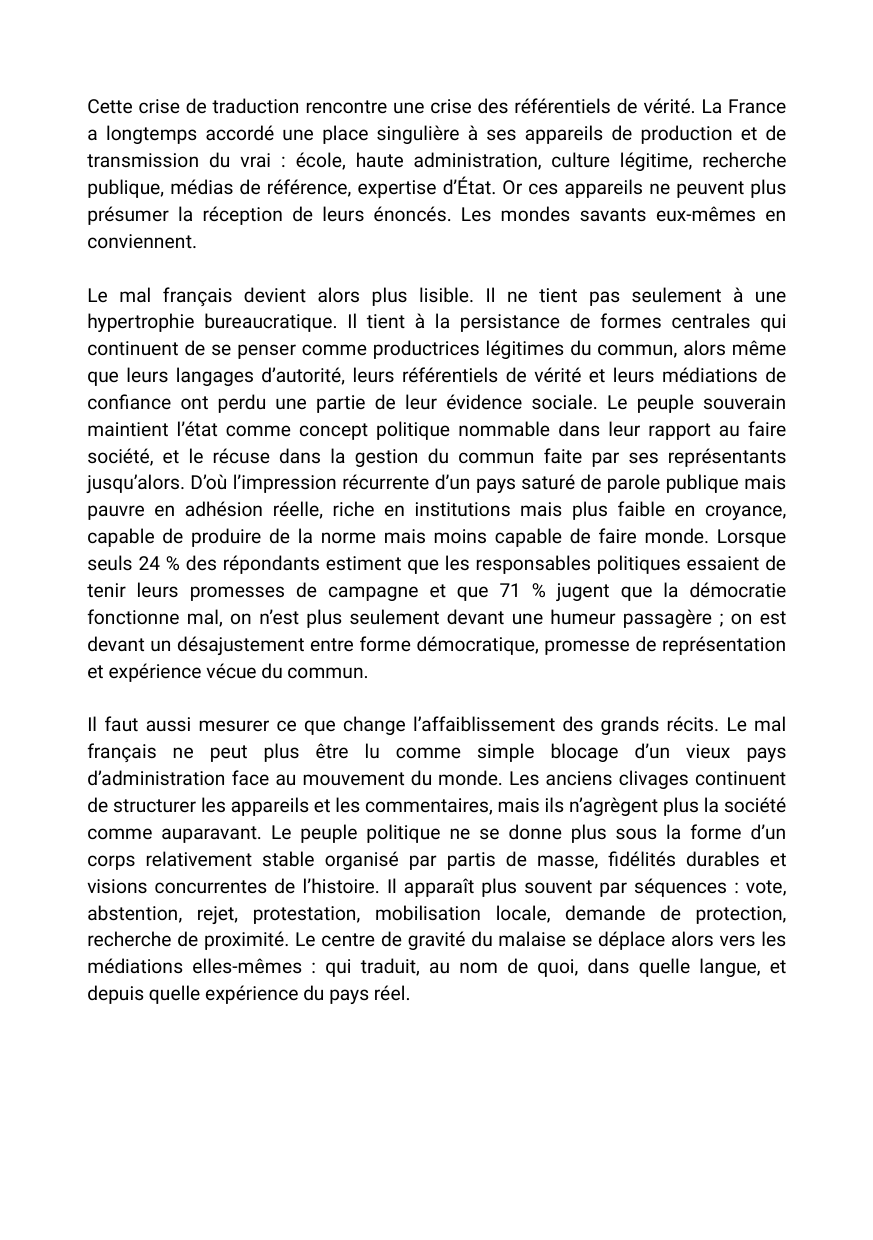

Cette crise de traduction rencontre une crise des référentiels de vérité. La France a longtemps accordé une place singulière à ses appareils de production et de transmission du vrai : école, haute administration, culture légitime, recherche publique, médias de référence, expertise d’État. Or ces appareils ne peuvent plus présumer la réception de leurs énoncés. Les mondes savants eux-mêmes en conviennent.

Le mal français devient alors plus lisible. Il ne tient pas seulement à une hypertrophie bureaucratique. Il tient à la persistance de formes centrales qui continuent de se penser comme productrices légitimes du commun, alors même que leurs langages d’autorité, leurs référentiels de vérité et leurs médiations de confiance ont perdu une partie de leur évidence sociale. Le peuple souverain maintient l’état comme concept politique nommable dans leur rapport au faire société, et le récuse dans la gestion du commun faite par ses représentants jusqu’alors. D’où l’impression récurrente d’un pays saturé de parole publique mais pauvre en adhésion réelle, riche en institutions mais plus faible en croyance, capable de produire de la norme mais moins capable de faire monde. Lorsque seuls 24 % des répondants estiment que les responsables politiques essaient de tenir leurs promesses de campagne et que 71 % jugent que la démocratie fonctionne mal, on n’est plus seulement devant une humeur passagère ; on est devant un désajustement entre forme démocratique, promesse de représentation et expérience vécue du commun.

Il faut aussi mesurer ce que change l’affaiblissement des grands récits. Le mal français ne peut plus être lu comme simple blocage d’un vieux pays d’administration face au mouvement du monde. Les anciens clivages continuent de structurer les appareils et les commentaires, mais ils n’agrègent plus la société comme auparavant. Le peuple politique ne se donne plus sous la forme d’un corps relativement stable organisé par partis de masse, fidélités durables et visions concurrentes de l’histoire. Il apparaît plus souvent par séquences : vote, abstention, rejet, protestation, mobilisation locale, demande de protection, recherche de proximité. Le centre de gravité du malaise se déplace alors vers les médiations elles-mêmes : qui traduit, au nom de quoi, dans quelle langue, et depuis quelle expérience du pays réel.